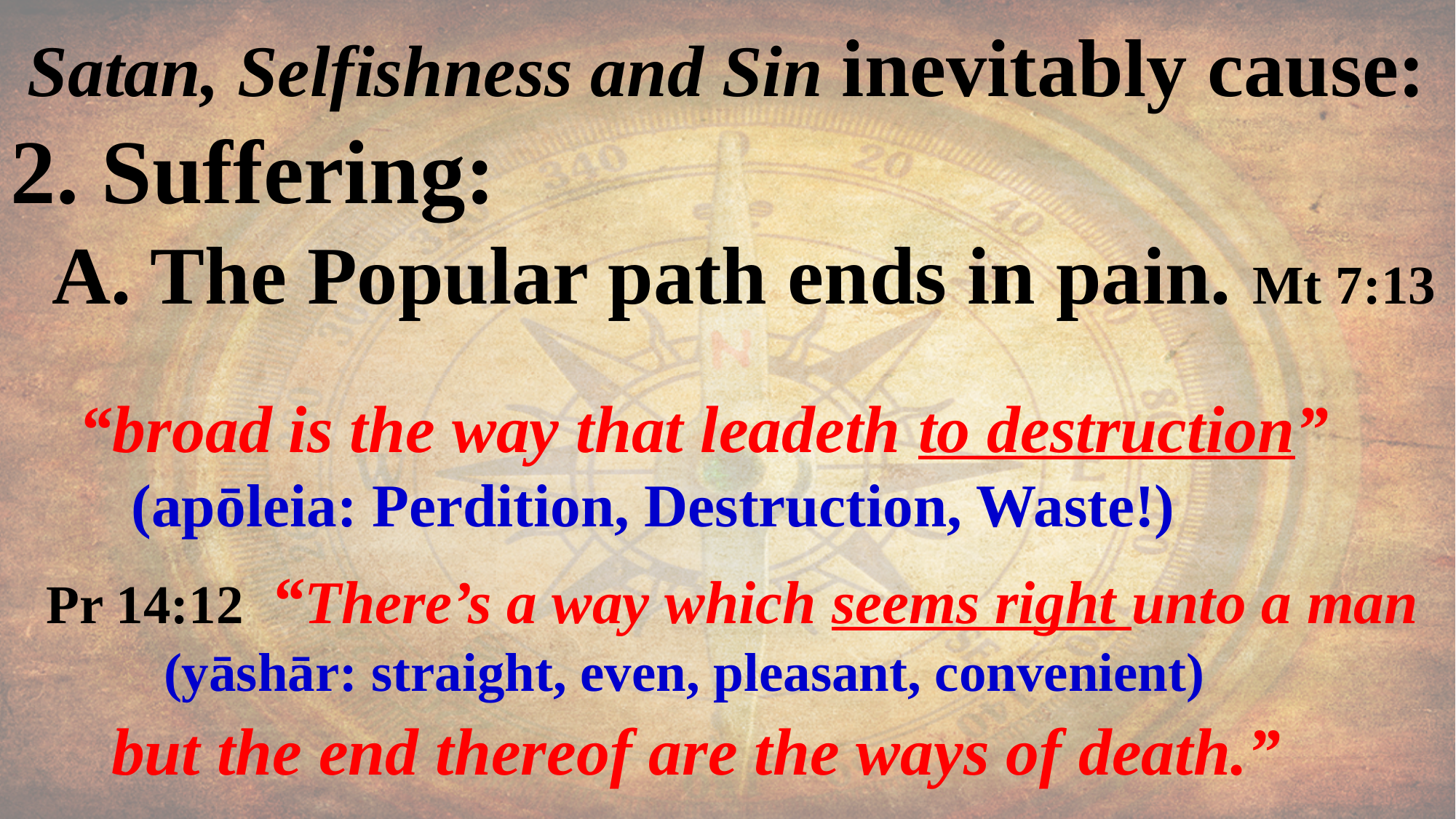

Satan, Selfishness and Sin inevitably cause:
2. Suffering:
  A. The Popular path ends in pain. Mt 7:13
     “broad is the way that leadeth to destruction”
        (apōleia: Perdition, Destruction, Waste!)
Pr 14:12  “There’s a way which seems right unto a man (yāshār: straight, even, pleasant, convenient)
but the end thereof are the ways of death.”